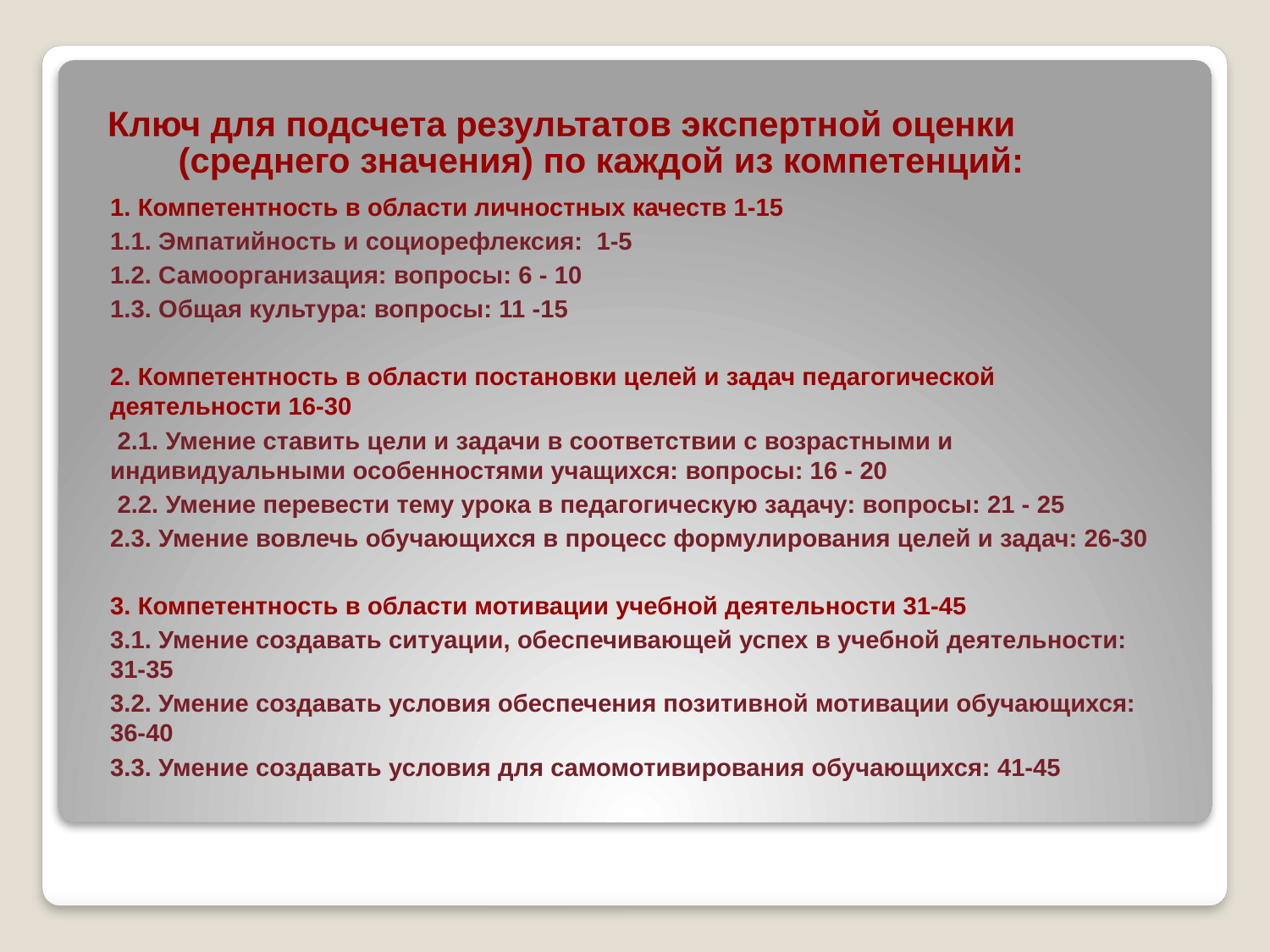

# Ключ для подсчета результатов экспертной оценки (среднего значения) по каждой из компетенций:
1. Компетентность в области личностных качеств 1-15
1.1. Эмпатийность и социорефлексия:  1-5
1.2. Самоорганизация: вопросы: 6 - 10
1.3. Общая культура: вопросы: 11 -15

2. Компетентность в области постановки целей и задач педагогической деятельности 16-30
 2.1. Умение ставить цели и задачи в соответствии с возрастными и индивидуальными особенностями учащихся: вопросы: 16 - 20
 2.2. Умение перевести тему урока в педагогическую задачу: вопросы: 21 - 25
2.3. Умение вовлечь обучающихся в процесс формулирования целей и задач: 26-30

3. Компетентность в области мотивации учебной деятельности 31-45
3.1. Умение создавать ситуации, обеспечивающей успех в учебной деятельности: 31-35
3.2. Умение создавать условия обеспечения позитивной мотивации обучающихся: 36-40
3.3. Умение создавать условия для самомотивирования обучающихся: 41-45